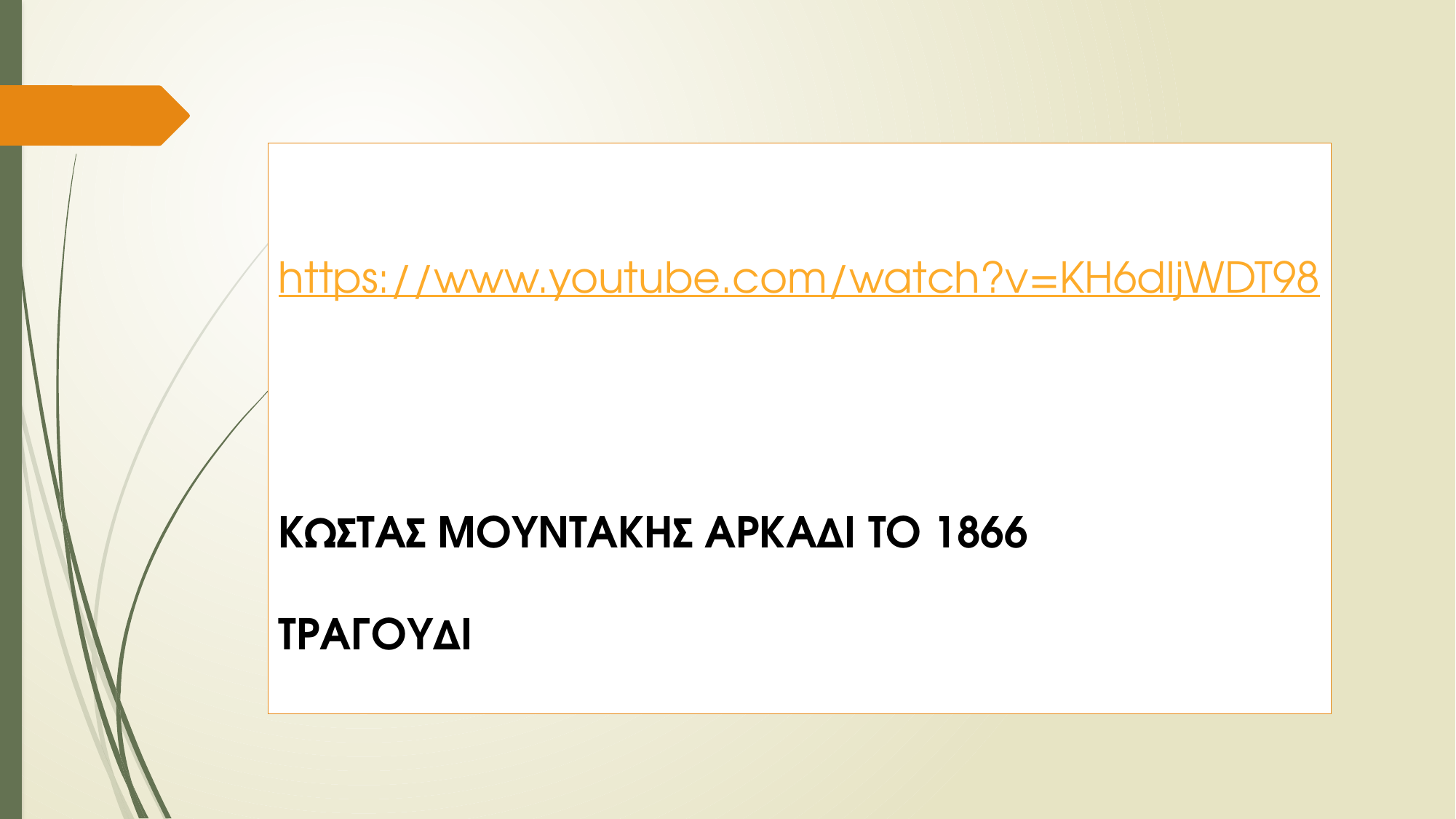

https://www.youtube.com/watch?v=KH6dIjWDT98

ΚΩΣΤΑΣ ΜΟΥΝΤΑΚΗΣ ΑΡΚΑΔΙ ΤΟ 1866

ΤΡΑΓΟΥΔΙ